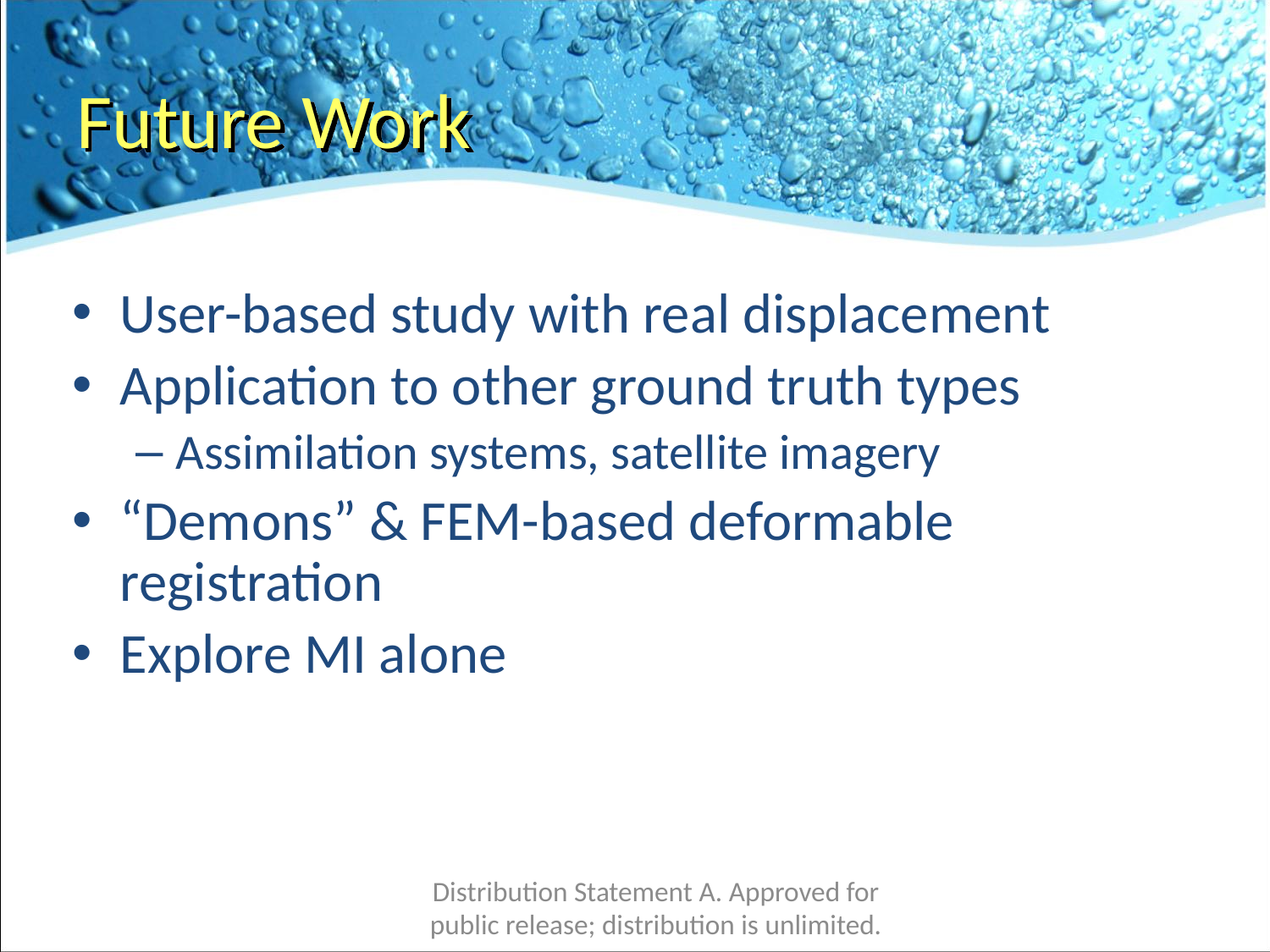

Future Work
User-based study with real displacement
Application to other ground truth types
Assimilation systems, satellite imagery
“Demons” & FEM-based deformable registration
Explore MI alone
Distribution Statement A. Approved for public release; distribution is unlimited.